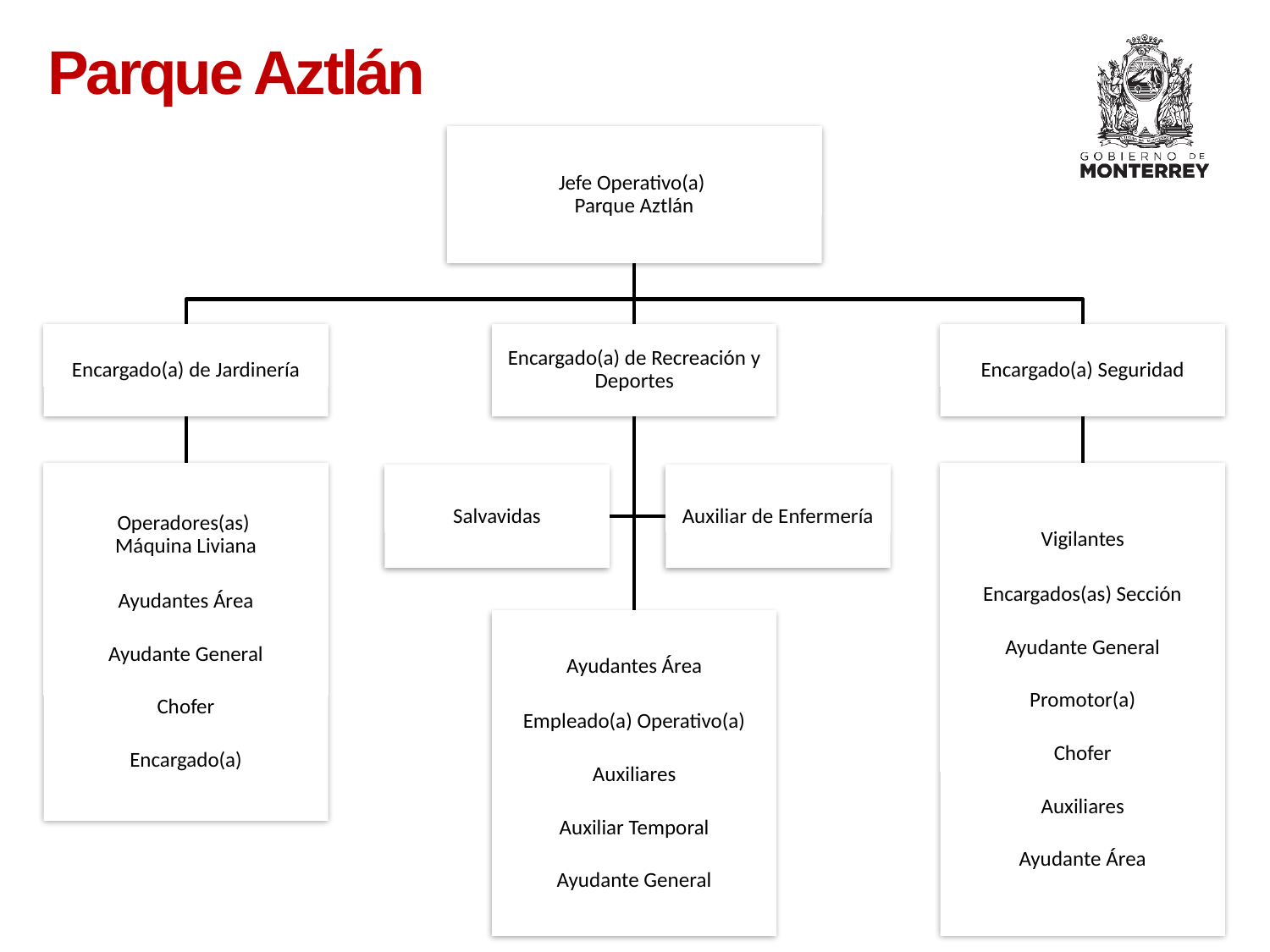

Parque Aztlán
Jefe Operativo(a)
Parque Aztlán
Encargado(a) de Jardinería
Operadores(as)
Máquina Liviana
Ayudantes Área
Ayudante General
Chofer
Encargado(a)
Encargado(a) de Recreación y Deportes
Ayudantes Área
Empleado(a) Operativo(a)
Auxiliares
Auxiliar Temporal
Ayudante General
Salvavidas
Auxiliar de Enfermería
Encargado(a) Seguridad
Vigilantes
Encargados(as) Sección
Ayudante General
Promotor(a)
Chofer
Auxiliares
Ayudante Área